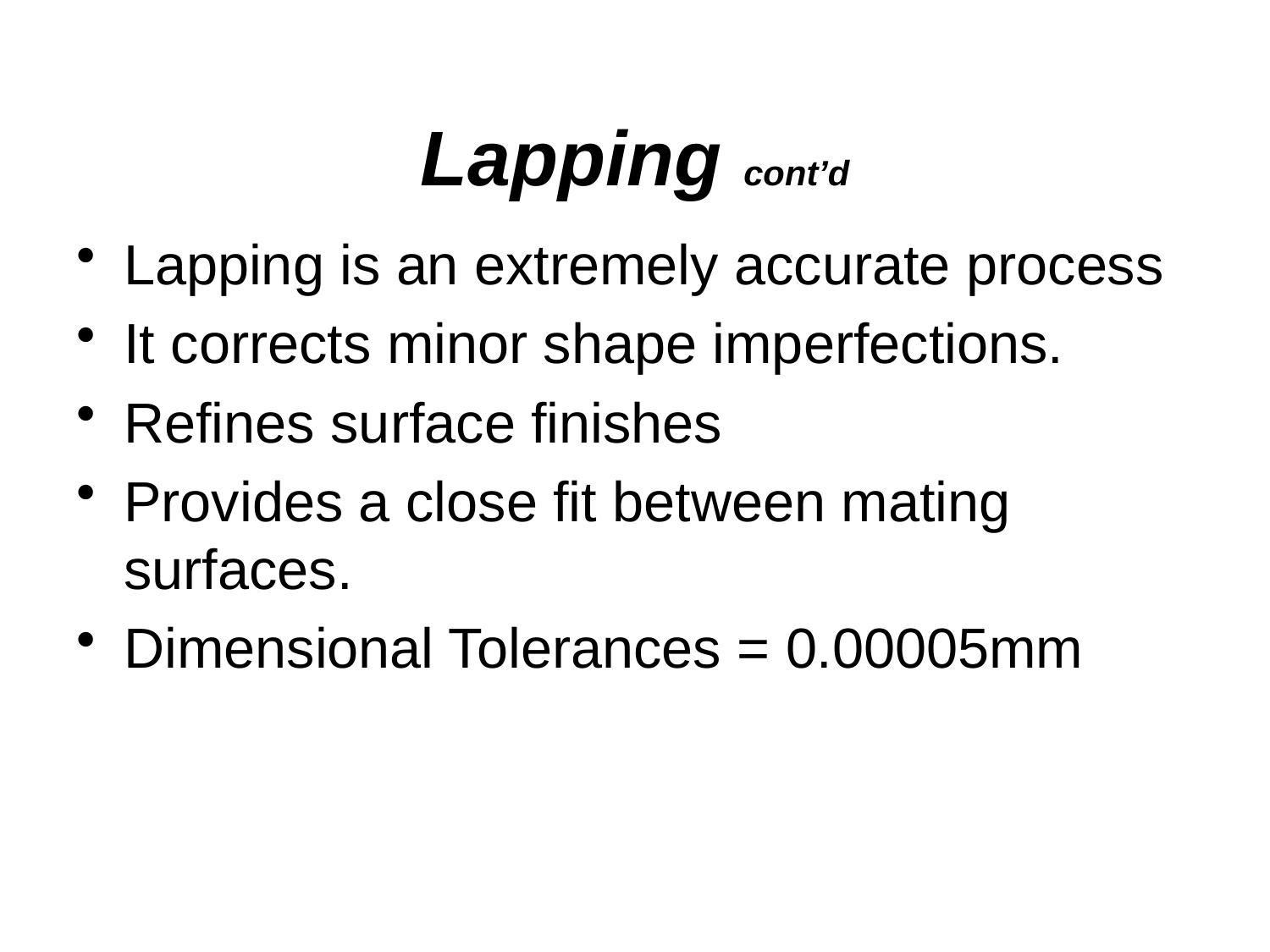

# Lapping cont’d
Lapping is an extremely accurate process
It corrects minor shape imperfections.
Refines surface finishes
Provides a close fit between mating surfaces.
Dimensional Tolerances = 0.00005mm